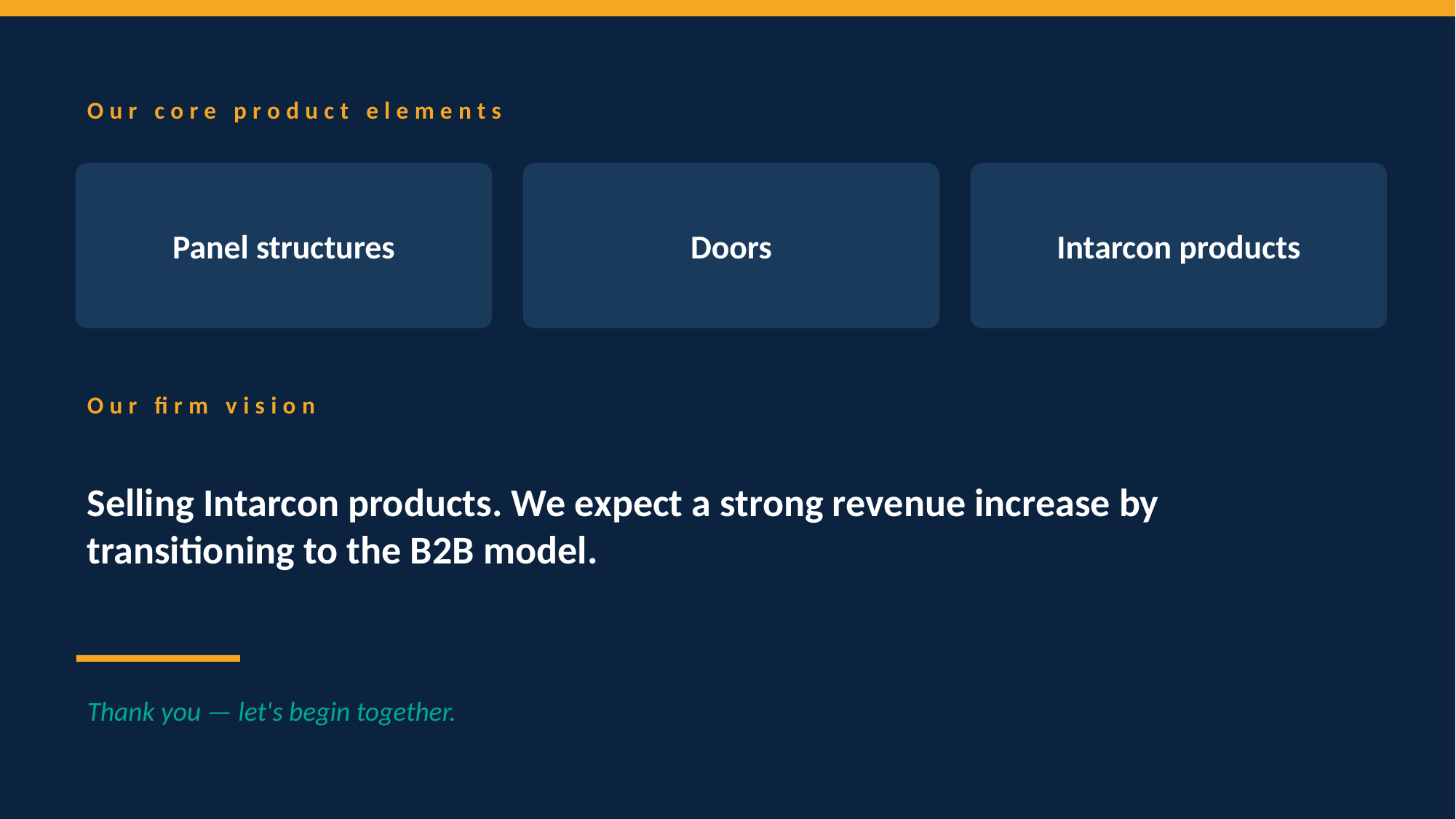

Our core product elements

Panel structures

Doors

Intarcon products
Our firm vision
Selling Intarcon products. We expect a strong revenue increase by transitioning to the B2B model.

Thank you — let's begin together.